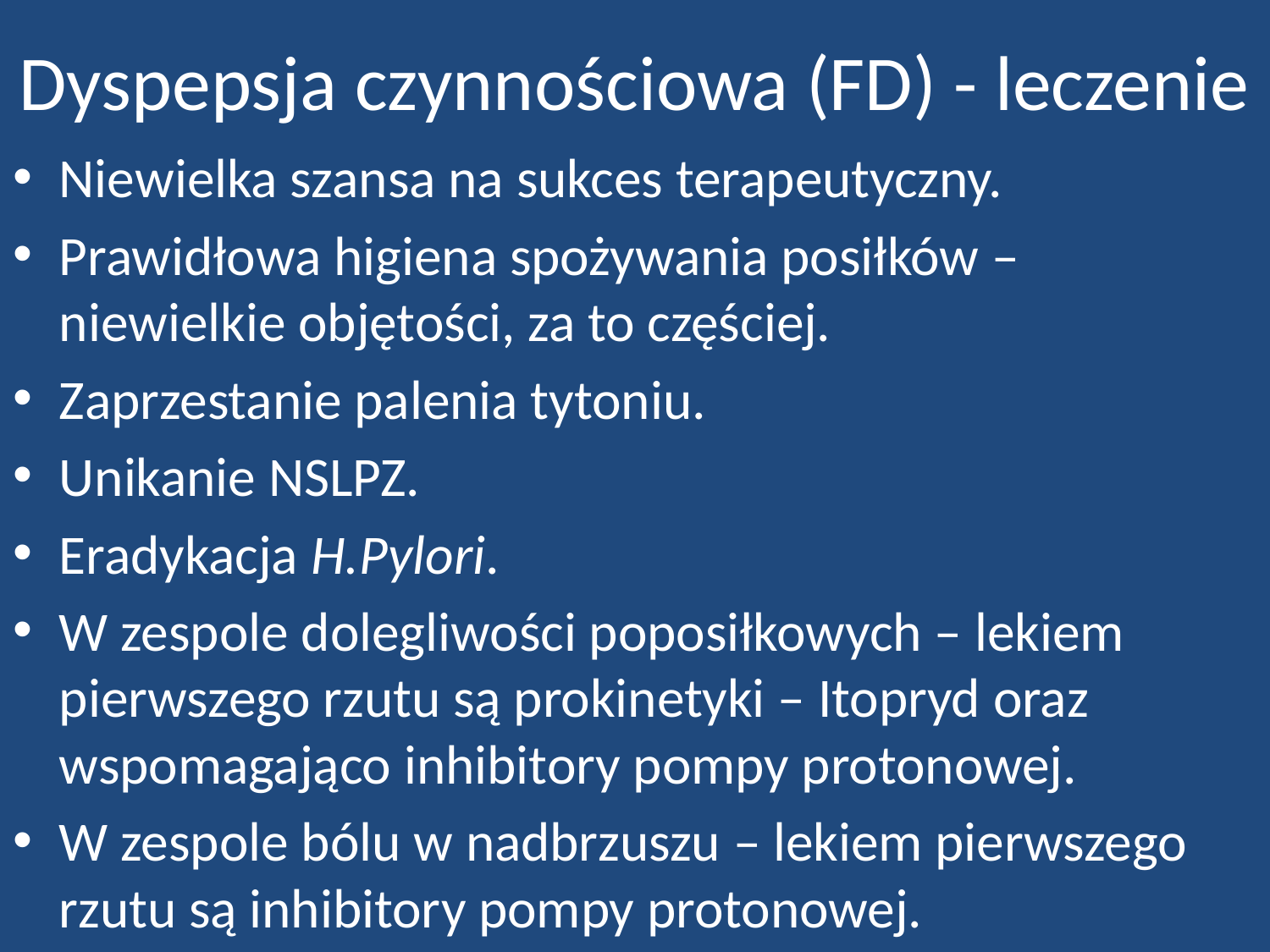

# Dyspepsja czynnościowa (FD) - leczenie
Niewielka szansa na sukces terapeutyczny.
Prawidłowa higiena spożywania posiłków – niewielkie objętości, za to częściej.
Zaprzestanie palenia tytoniu.
Unikanie NSLPZ.
Eradykacja H.Pylori.
W zespole dolegliwości poposiłkowych – lekiem pierwszego rzutu są prokinetyki – Itopryd oraz wspomagająco inhibitory pompy protonowej.
W zespole bólu w nadbrzuszu – lekiem pierwszego rzutu są inhibitory pompy protonowej.